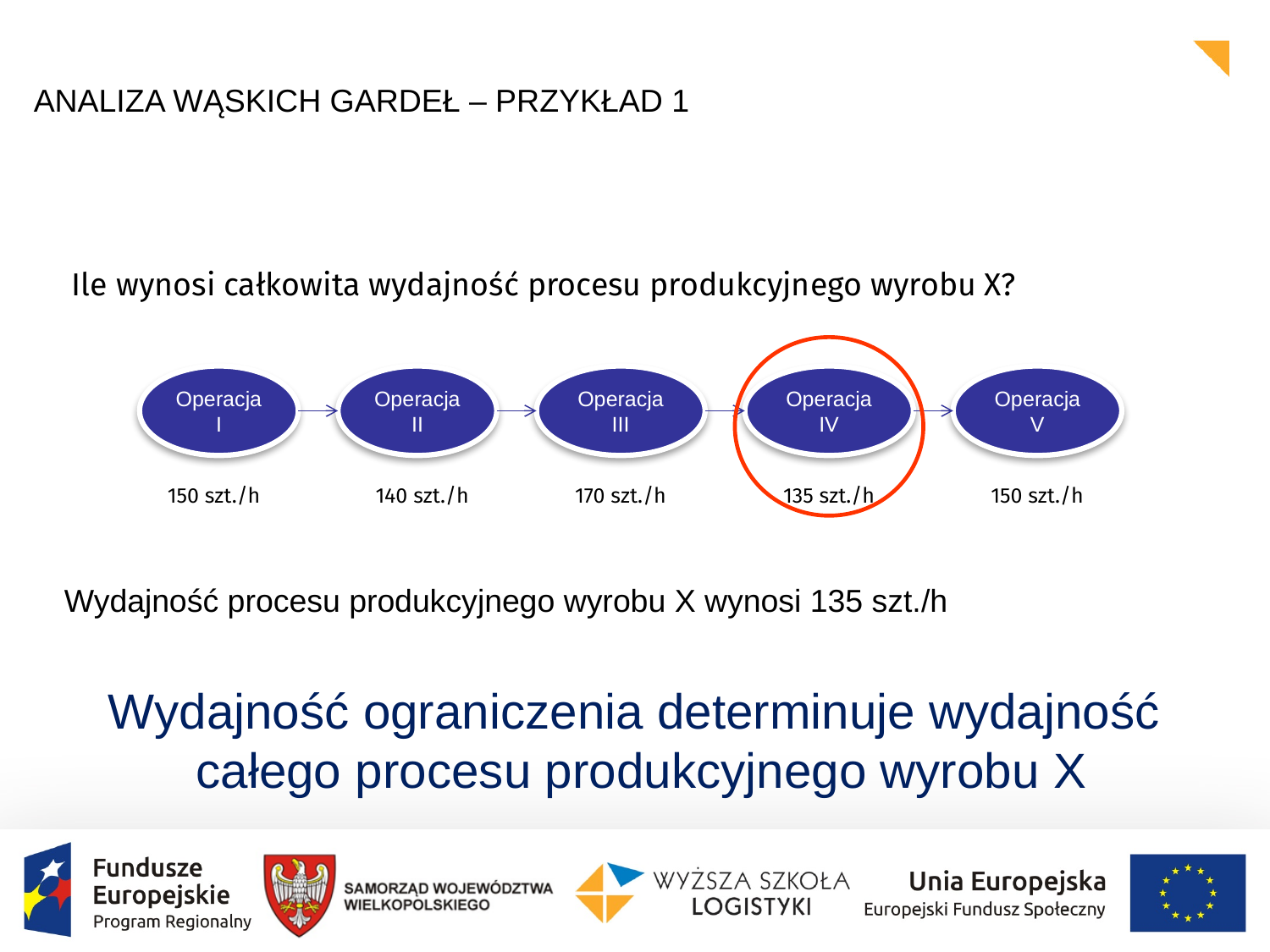

ANALIZA WĄSKICH GARDEŁ – PRZYKŁAD 1
Ile wynosi całkowita wydajność procesu produkcyjnego wyrobu X?

Operacja I
Operacja II
Operacja III
Operacja IV
Operacja V
150 szt./h
140 szt./h
170 szt./h
135 szt./h
150 szt./h
Wydajność procesu produkcyjnego wyrobu X wynosi 135 szt./h
Wydajność ograniczenia determinuje wydajność
całego procesu produkcyjnego wyrobu X